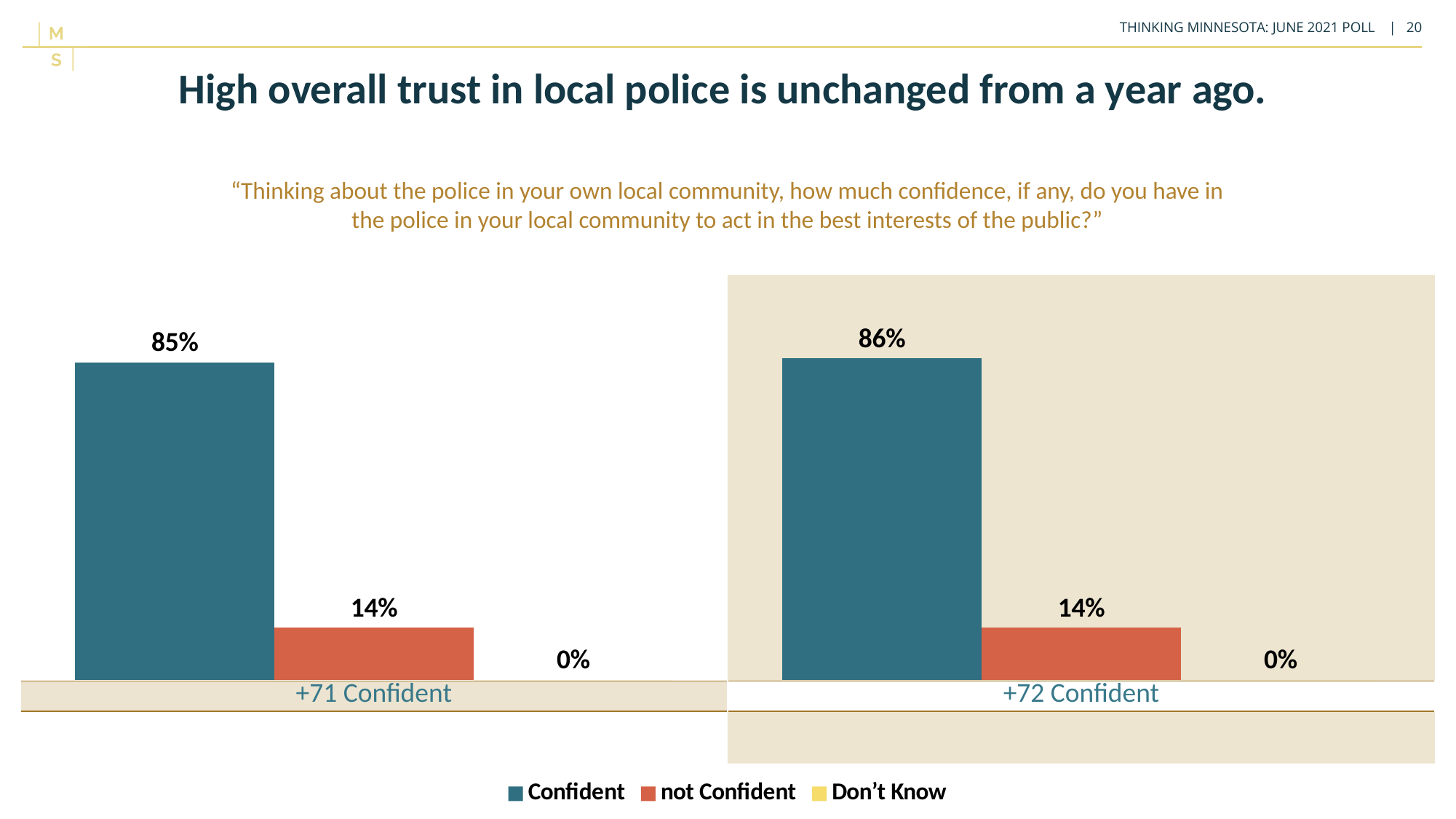

High overall trust in local police is unchanged from a year ago.
“Thinking about the police in your own local community, how much confidence, if any, do you have in the police in your local community to act in the best interests of the public?”

### Chart

| Category | Confident | not Confident | Don’t Know |
|---|---|---|---|
| June 2020 | 0.85 | 0.14 | 0.0 |
| June 2021 | 0.86 | 0.14 | 0.0 |
| +71 Confident | +72 Confident |
| --- | --- |